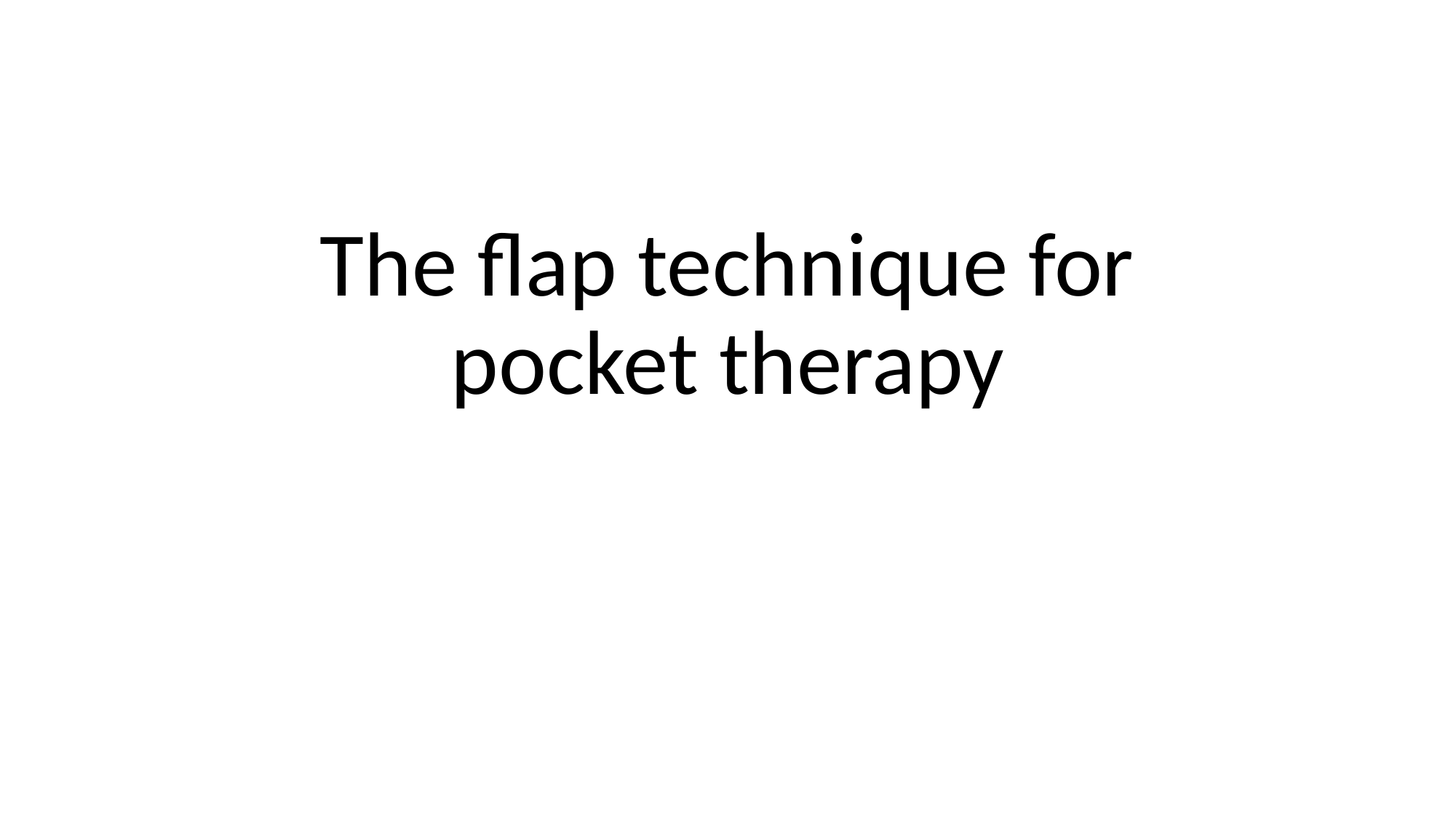

# The flap technique for pocket therapy